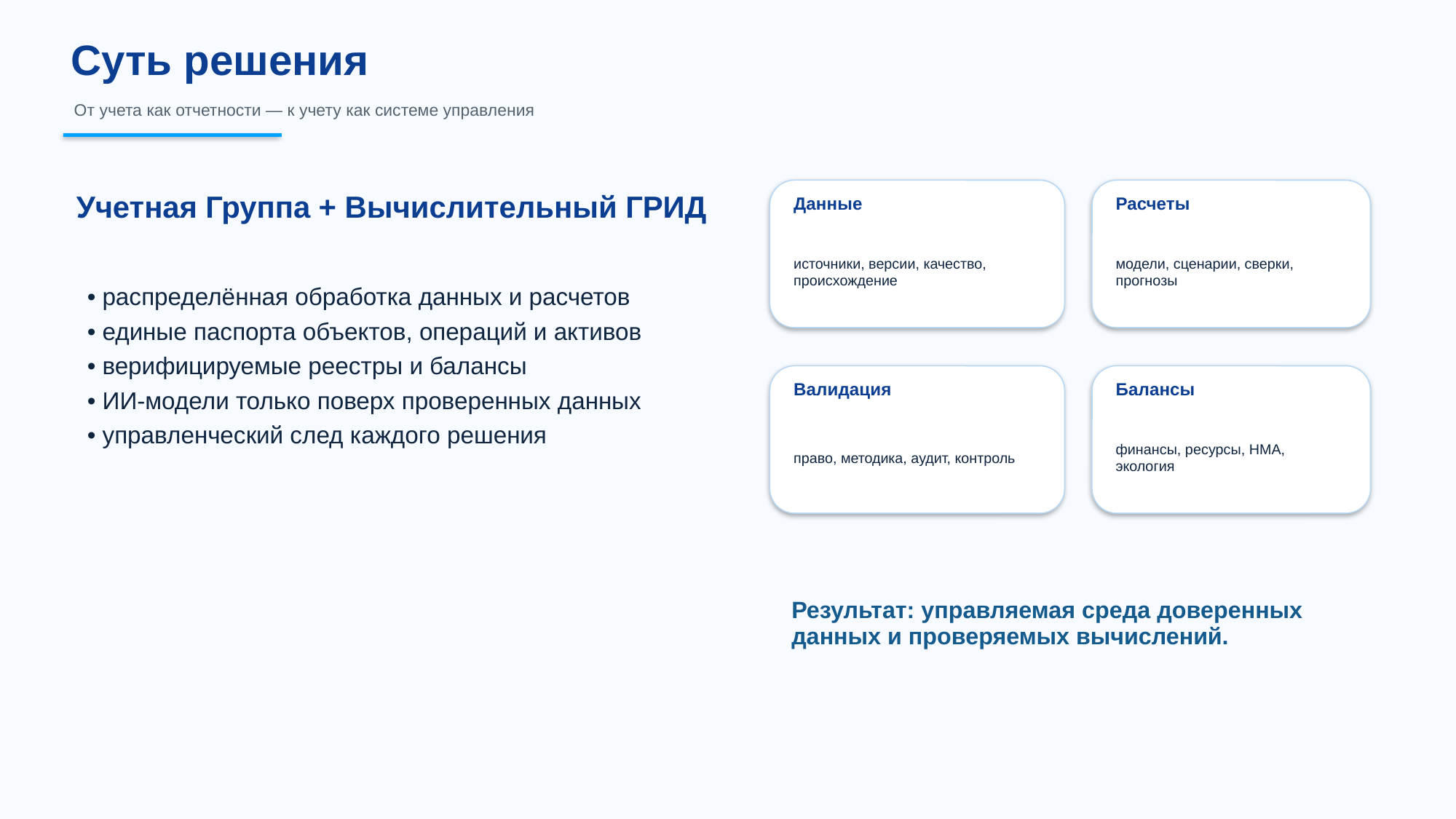

Суть решения
От учета как отчетности — к учету как системе управления

Учетная Группа + Вычислительный ГРИД

Данные
Расчеты
источники, версии, качество, происхождение
модели, сценарии, сверки, прогнозы
• распределённая обработка данных и расчетов
• единые паспорта объектов, операций и активов
• верифицируемые реестры и балансы
• ИИ-модели только поверх проверенных данных
• управленческий след каждого решения

Валидация
Балансы
право, методика, аудит, контроль
финансы, ресурсы, НМА, экология
Результат: управляемая среда доверенных данных и проверяемых вычислений.